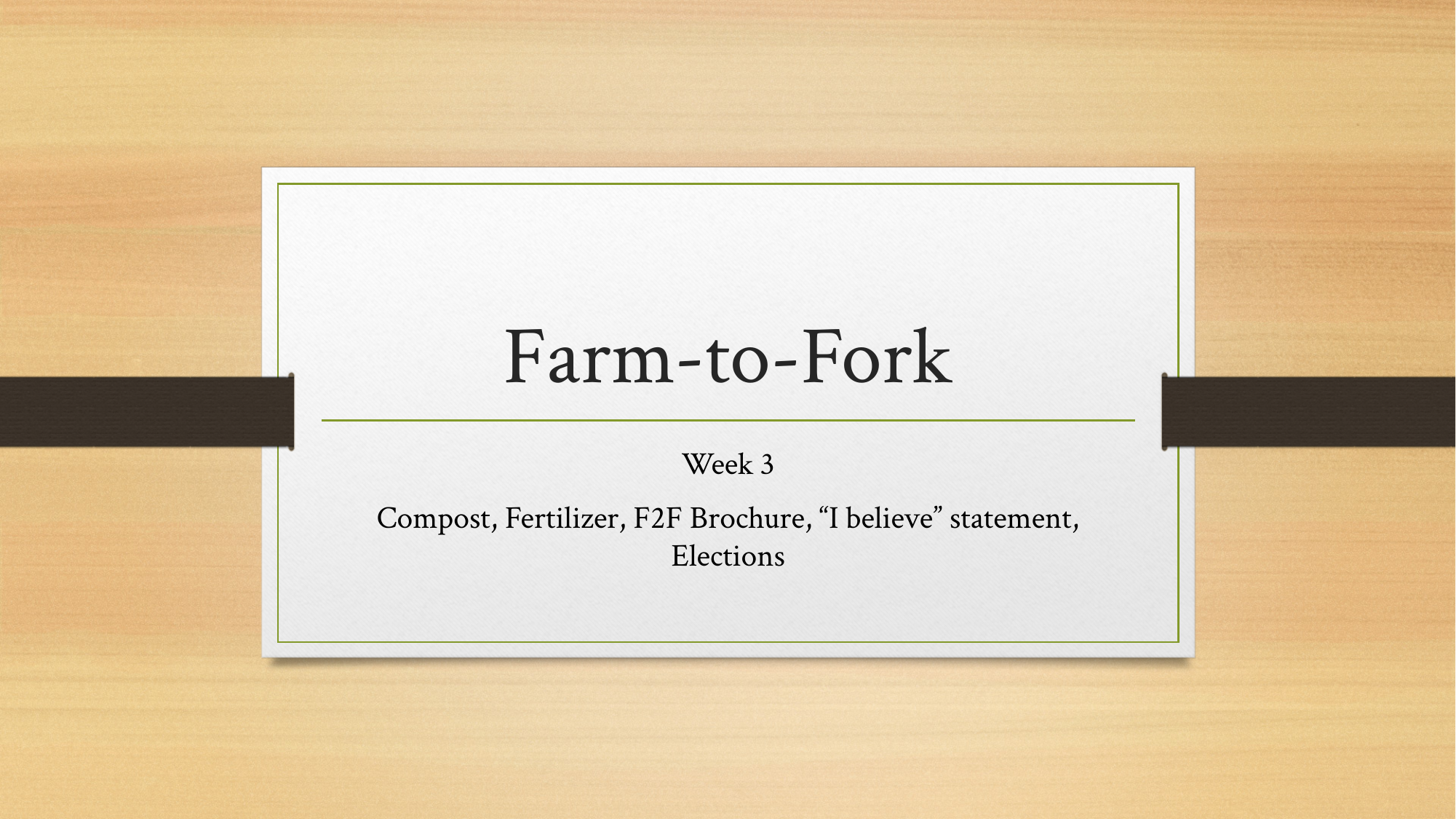

# Farm-to-Fork
Week 3
Compost, Fertilizer, F2F Brochure, “I believe” statement, Elections